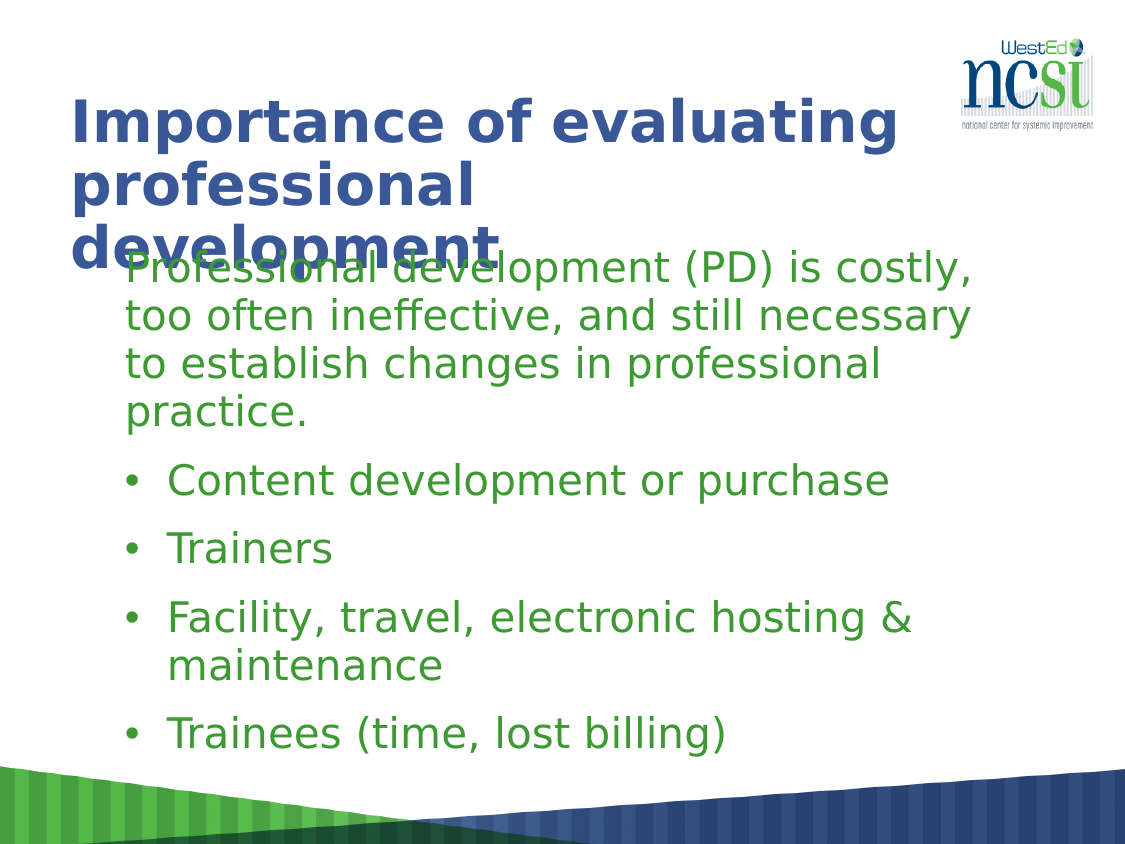

# Importance of evaluating professional development
Professional development (PD) is costly, too often ineffective, and still necessary to establish changes in professional practice.
Content development or purchase
Trainers
Facility, travel, electronic hosting & maintenance
Trainees (time, lost billing)